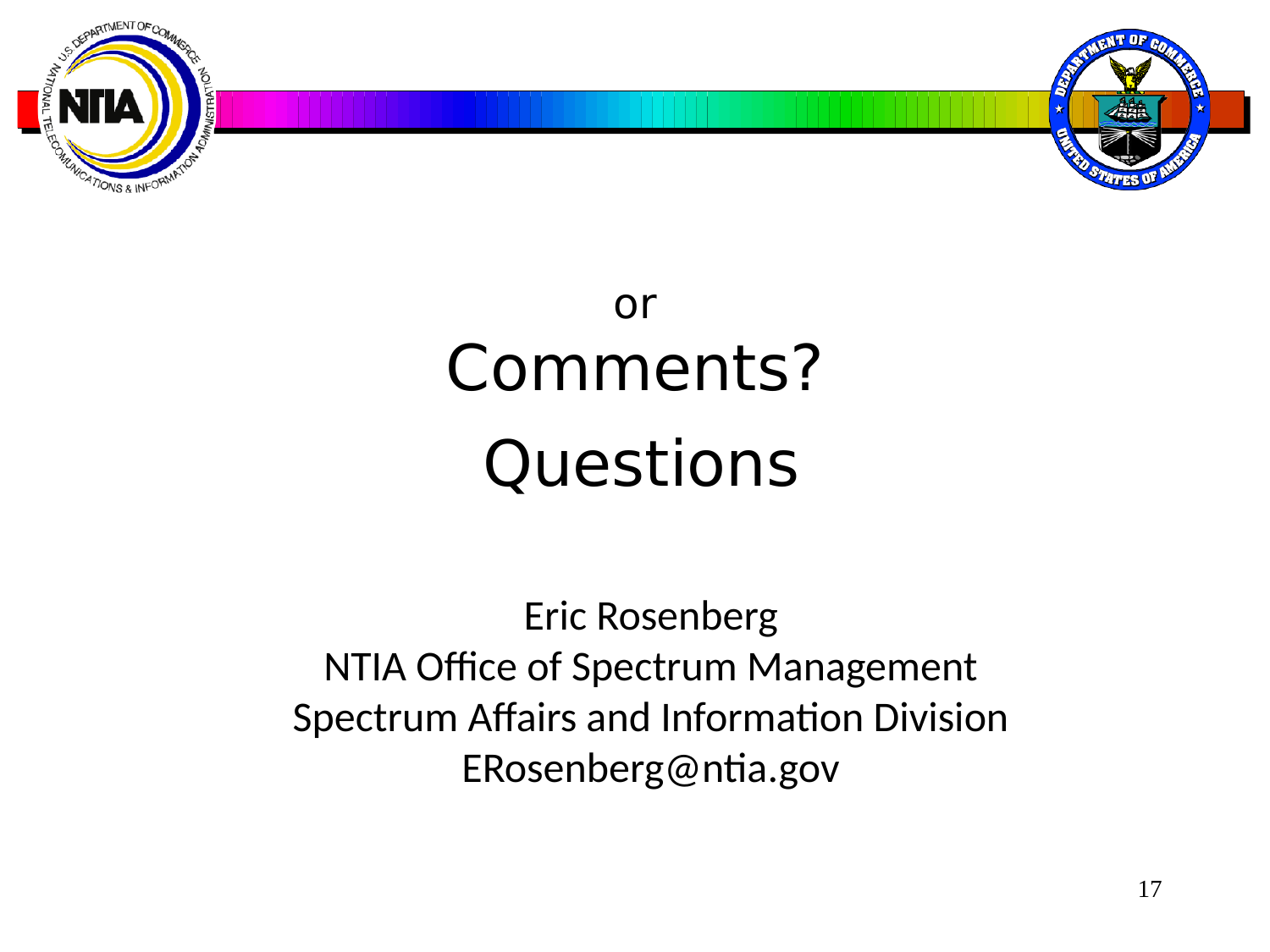

or
Comments?
# Questions
Eric Rosenberg
NTIA Office of Spectrum Management
Spectrum Affairs and Information Division
ERosenberg@ntia.gov

17